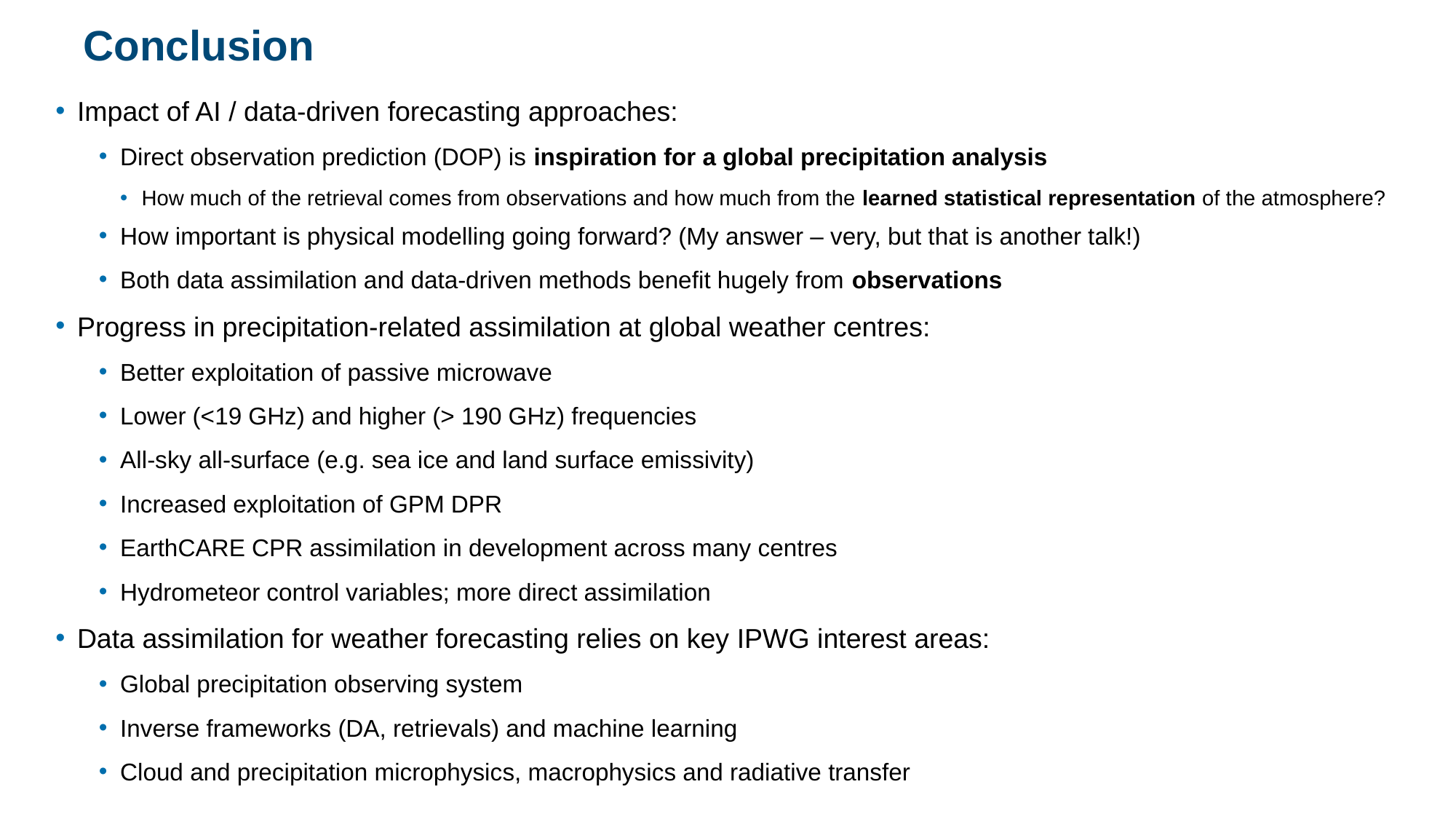

# Conclusion
Impact of AI / data-driven forecasting approaches:
Direct observation prediction (DOP) is inspiration for a global precipitation analysis
How much of the retrieval comes from observations and how much from the learned statistical representation of the atmosphere?
How important is physical modelling going forward? (My answer – very, but that is another talk!)
Both data assimilation and data-driven methods benefit hugely from observations
Progress in precipitation-related assimilation at global weather centres:
Better exploitation of passive microwave
Lower (<19 GHz) and higher (> 190 GHz) frequencies
All-sky all-surface (e.g. sea ice and land surface emissivity)
Increased exploitation of GPM DPR
EarthCARE CPR assimilation in development across many centres
Hydrometeor control variables; more direct assimilation
Data assimilation for weather forecasting relies on key IPWG interest areas:
Global precipitation observing system
Inverse frameworks (DA, retrievals) and machine learning
Cloud and precipitation microphysics, macrophysics and radiative transfer

22